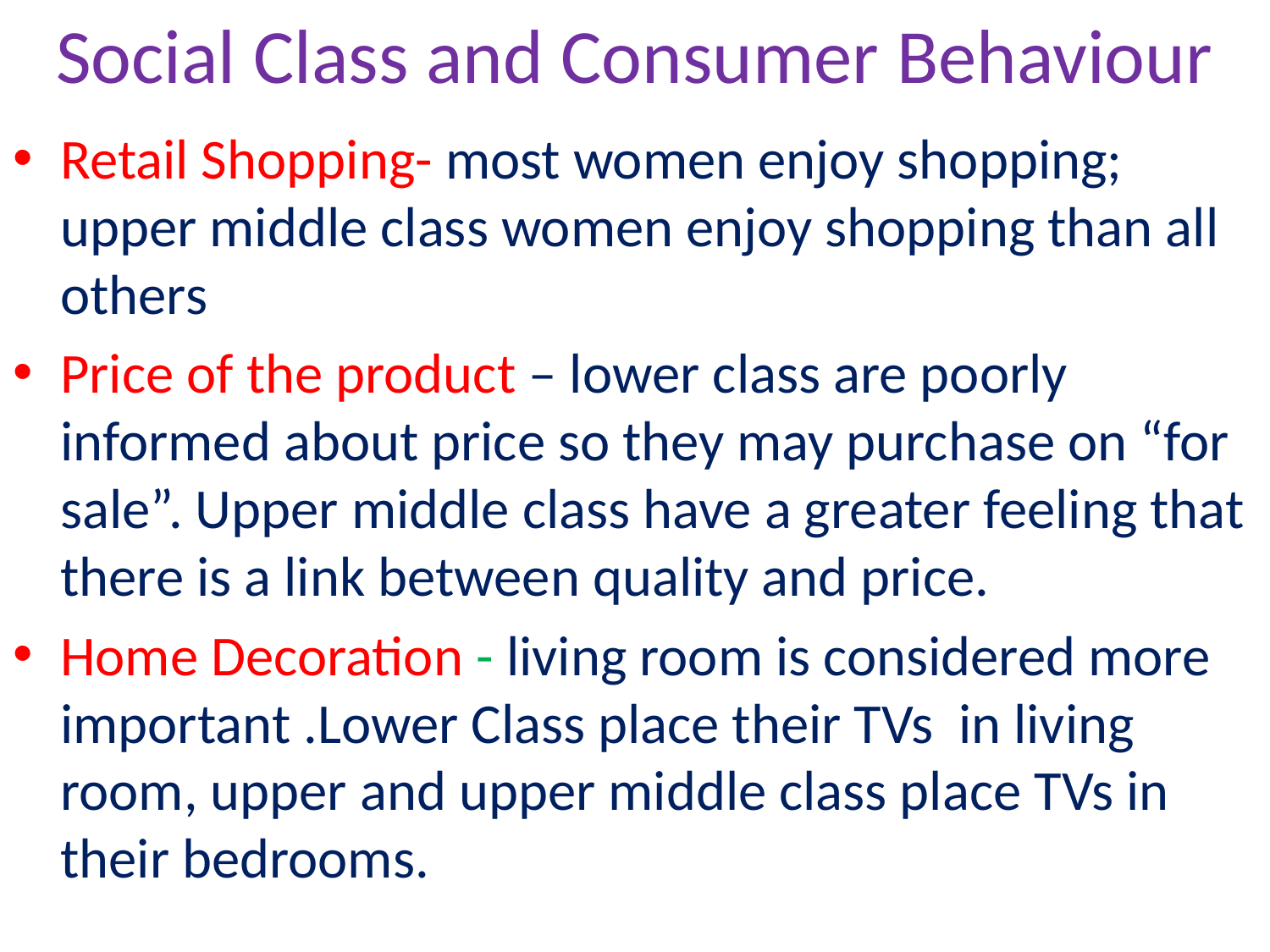

# Social Class and Consumer Behaviour
Retail Shopping- most women enjoy shopping; upper middle class women enjoy shopping than all others
Price of the product – lower class are poorly informed about price so they may purchase on “for sale”. Upper middle class have a greater feeling that there is a link between quality and price.
Home Decoration - living room is considered more important .Lower Class place their TVs  in living room, upper and upper middle class place TVs in their bedrooms.